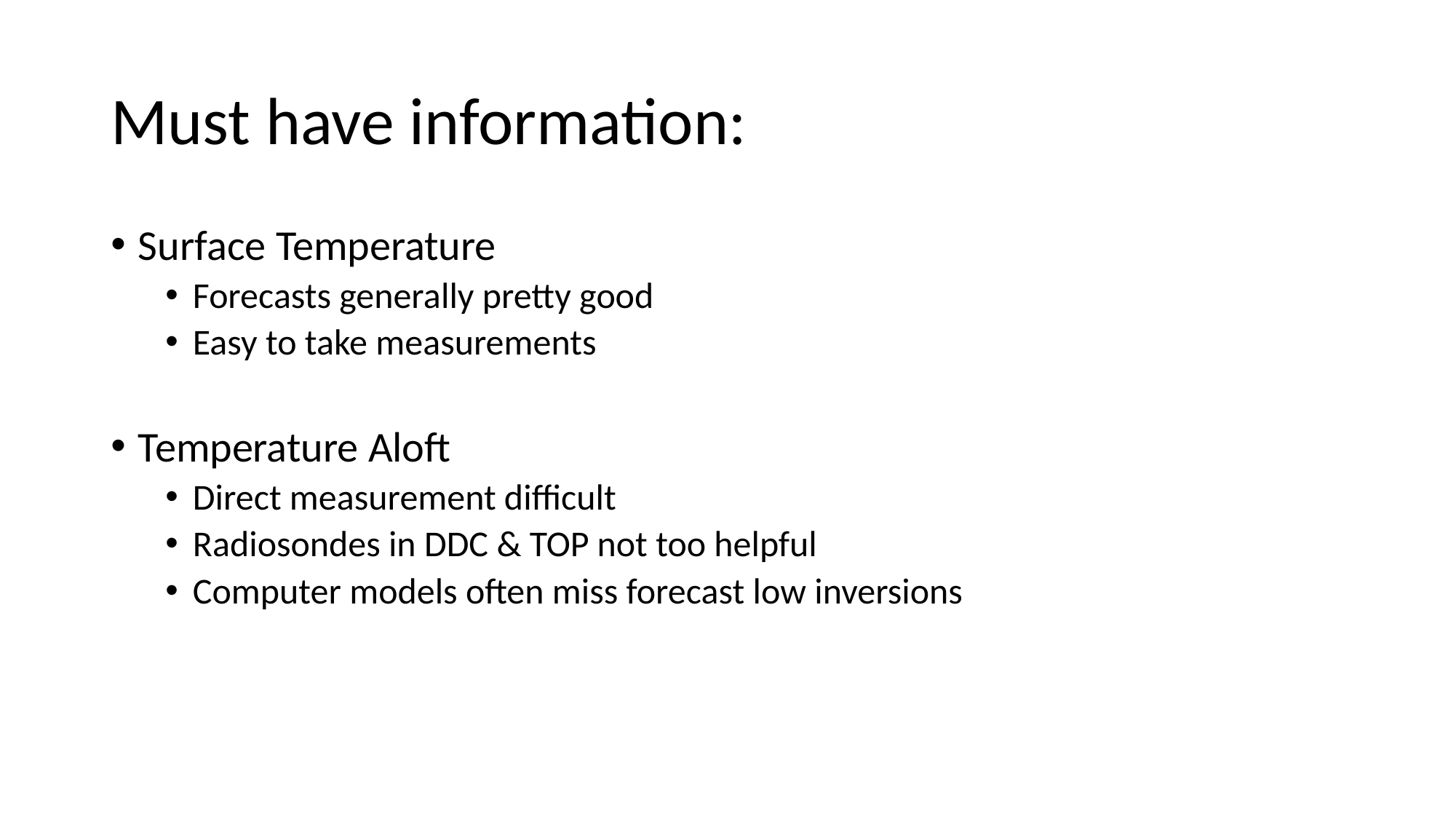

# Must have information:
Surface Temperature
Forecasts generally pretty good
Easy to take measurements

Temperature Aloft
Direct measurement difficult
Radiosondes in DDC & TOP not too helpful
Computer models often miss forecast low inversions